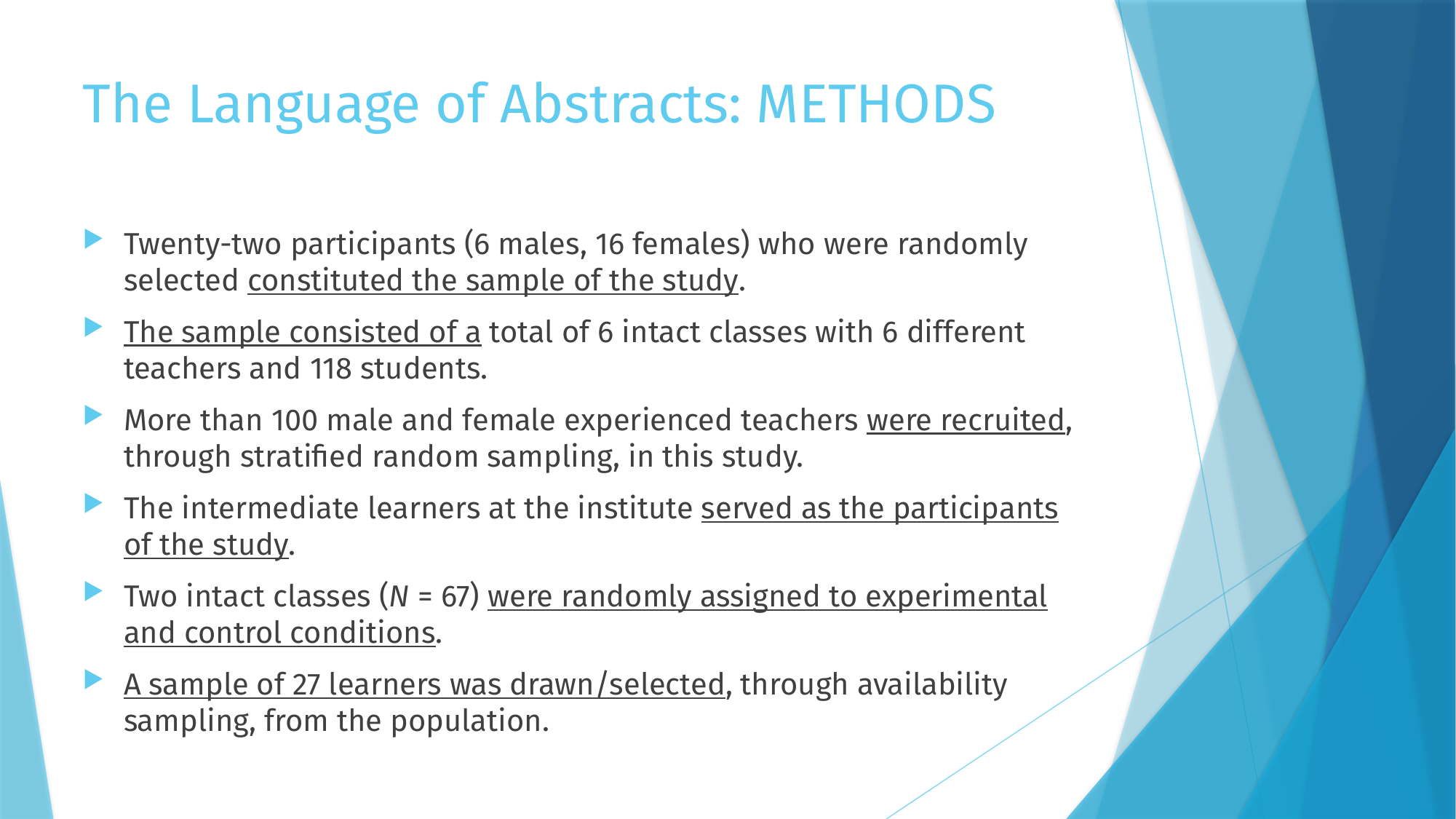

# The Language of Abstracts: METHODS
Twenty-two participants (6 males, 16 females) who were randomly selected constituted the sample of the study.
The sample consisted of a total of 6 intact classes with 6 different teachers and 118 students.
More than 100 male and female experienced teachers were recruited, through stratified random sampling, in this study.
The intermediate learners at the institute served as the participants of the study.
Two intact classes (N = 67) were randomly assigned to experimental and control conditions.
A sample of 27 learners was drawn/selected, through availability sampling, from the population.